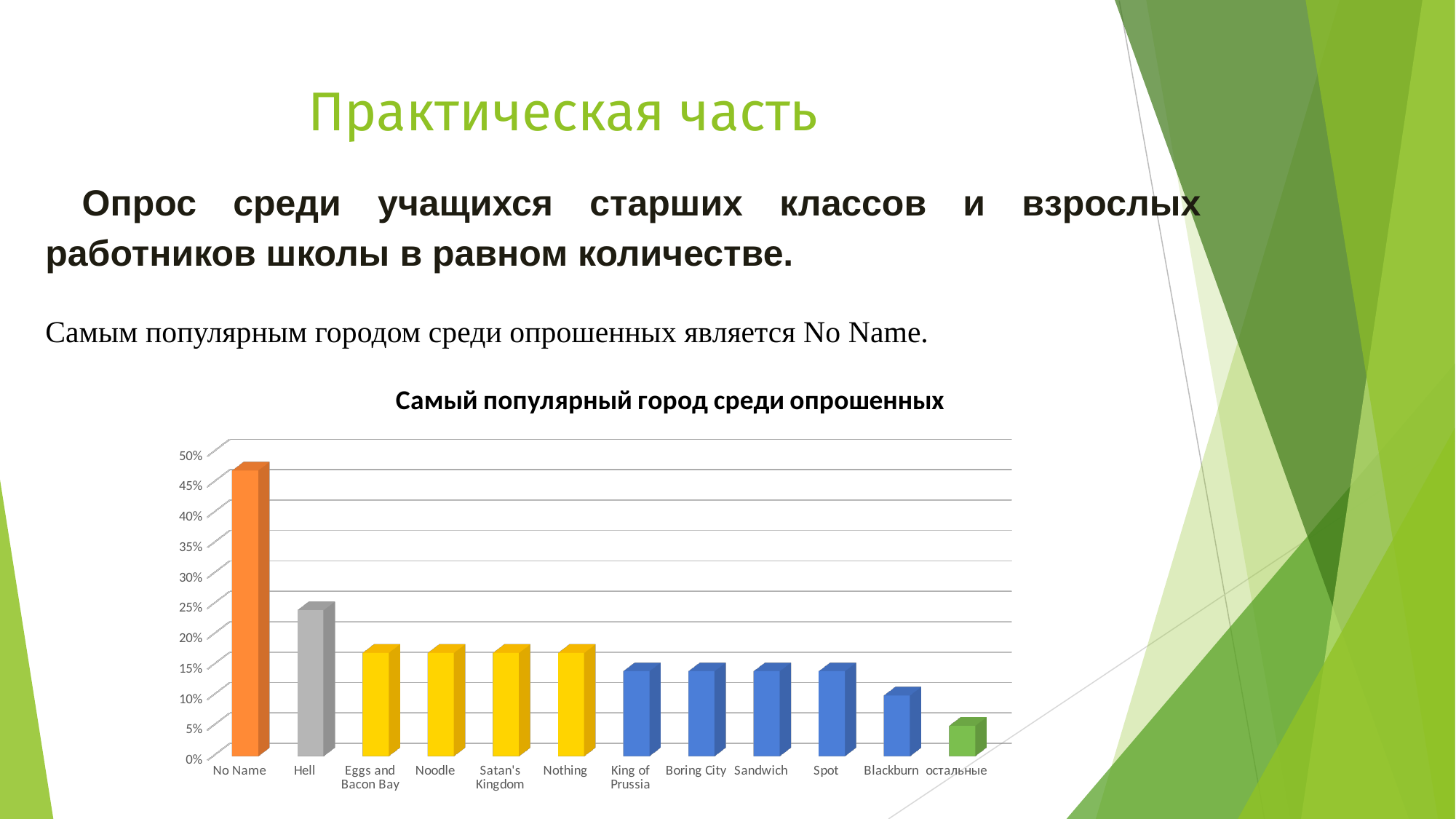

# Практическая часть
 Опрос среди учащихся старших классов и взрослых работников школы в равном количестве.

Самым популярным городом среди опрошенных является No Name.

[unsupported chart]